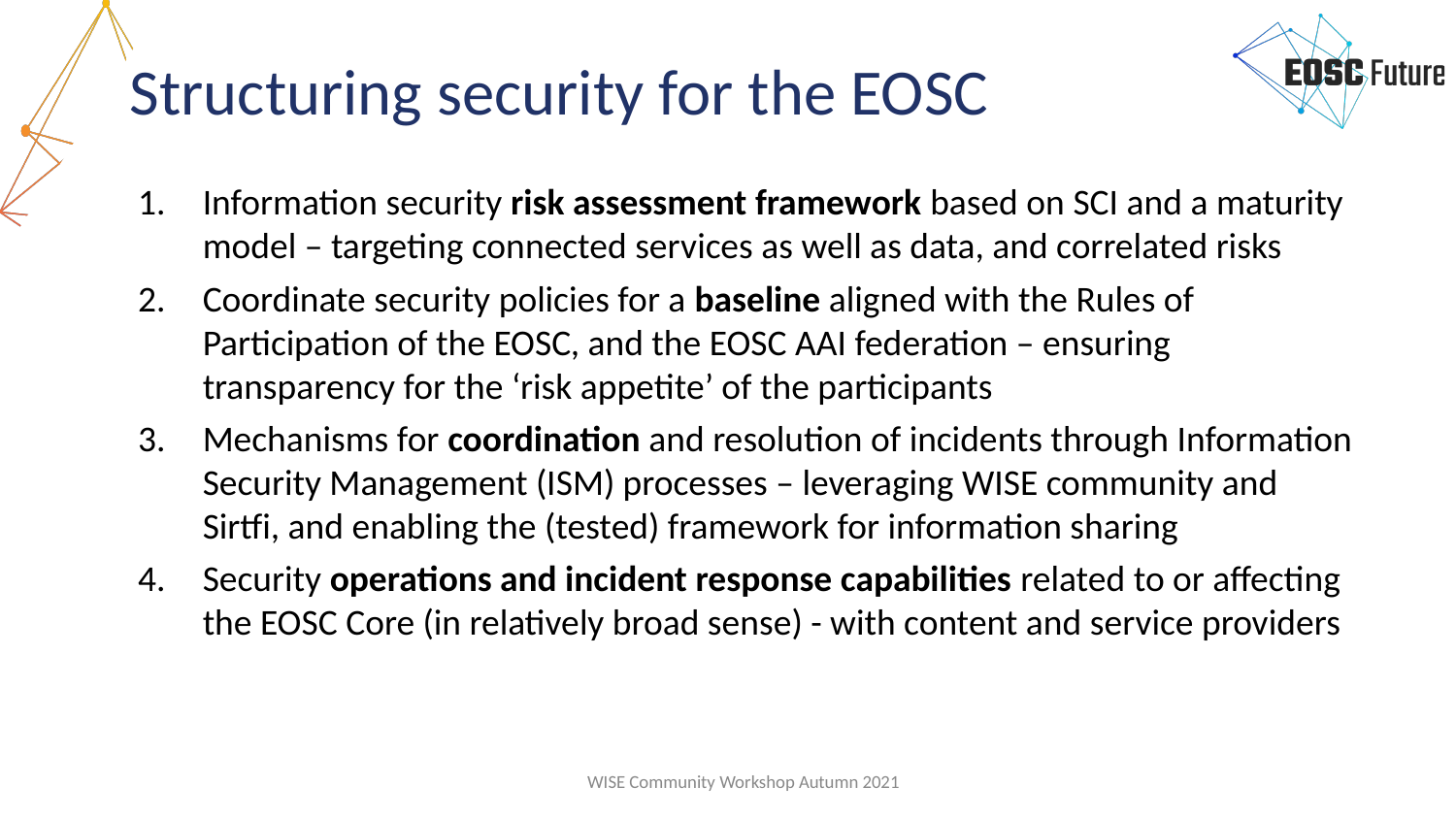

# Structuring security for the EOSC
Information security risk assessment framework based on SCI and a maturity model – targeting connected services as well as data, and correlated risks
Coordinate security policies for a baseline aligned with the Rules of Participation of the EOSC, and the EOSC AAI federation – ensuring transparency for the ‘risk appetite’ of the participants
Mechanisms for coordination and resolution of incidents through Information Security Management (ISM) processes – leveraging WISE community and Sirtfi, and enabling the (tested) framework for information sharing
Security operations and incident response capabilities related to or affecting the EOSC Core (in relatively broad sense) - with content and service providers
WISE Community Workshop Autumn 2021